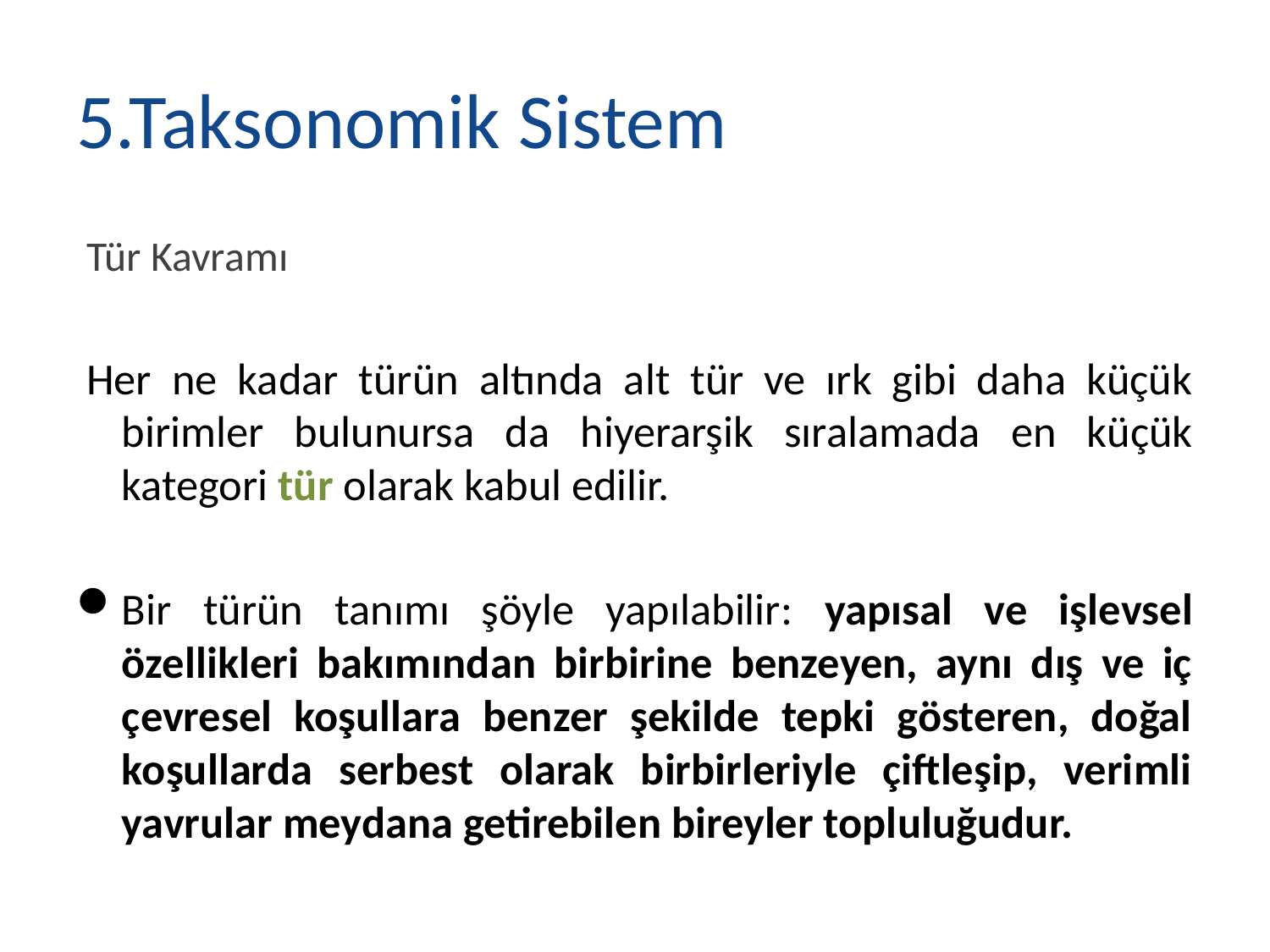

# 5.Taksonomik Sistem
Tür Kavramı

Her ne kadar türün altında alt tür ve ırk gibi daha küçük birimler bulunursa da hiyerarşik sıralamada en küçük kategori tür olarak kabul edilir.

Bir türün tanımı şöyle yapılabilir: yapısal ve işlevsel özellikleri bakımından birbirine benzeyen, aynı dış ve iç çevresel koşullara benzer şekilde tepki gösteren, doğal koşullarda serbest olarak birbirleriyle çiftleşip, verimli yavrular meydana getirebilen bireyler topluluğudur.